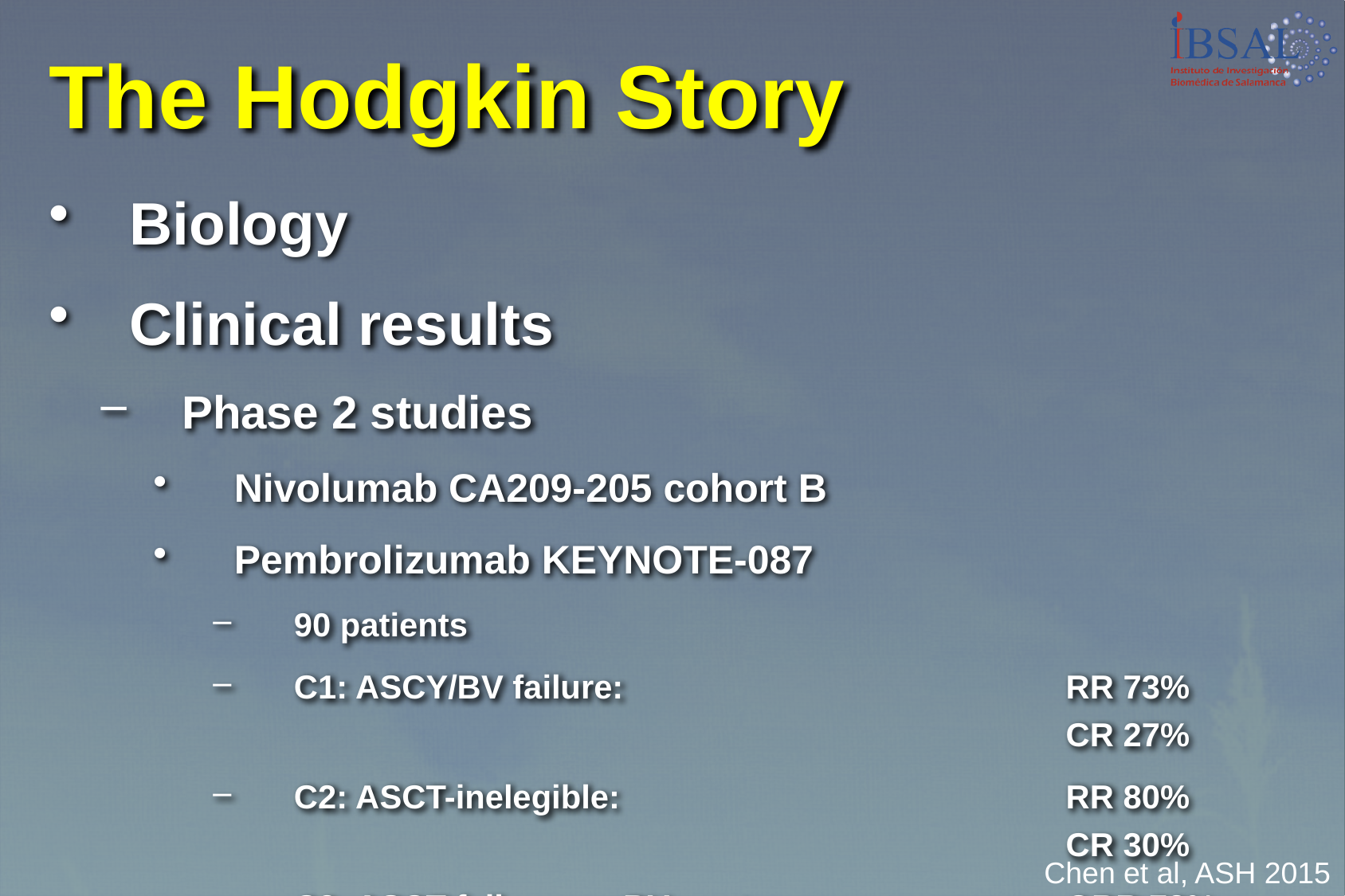

# The Hodgkin Story
Biology
Clinical results
Phase 2 studies
Nivolumab CA209-205 cohort B
Pembrolizumab KEYNOTE-087
90 patients
C1: ASCY/BV failure: 	RR 73%	CR 27%
C2: ASCT-inelegible: 	RR 80%	CR 30%
C3: ASCT failure, no BV post: 	ORR 73%	CR30%
Chen et al, ASH 2015